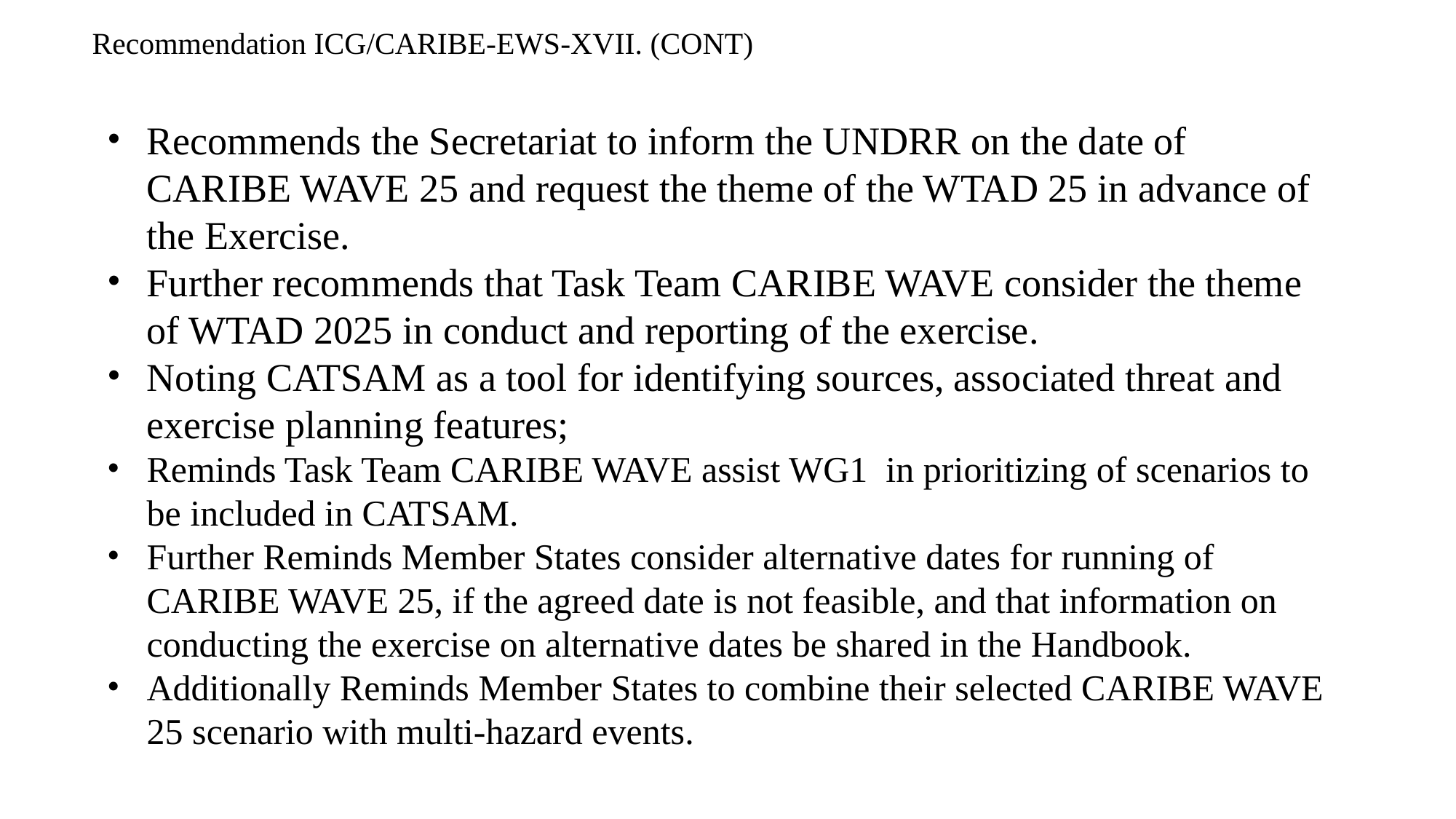

Recommendation ICG/CARIBE-EWS-XVII. (CONT)

Recommends the Secretariat to inform the UNDRR on the date of CARIBE WAVE 25 and request the theme of the WTAD 25 in advance of the Exercise.
Further recommends that Task Team CARIBE WAVE consider the theme of WTAD 2025 in conduct and reporting of the exercise.
Noting CATSAM as a tool for identifying sources, associated threat and exercise planning features;
Reminds Task Team CARIBE WAVE assist WG1  in prioritizing of scenarios to be included in CATSAM.
Further Reminds Member States consider alternative dates for running of CARIBE WAVE 25, if the agreed date is not feasible, and that information on conducting the exercise on alternative dates be shared in the Handbook.
Additionally Reminds Member States to combine their selected CARIBE WAVE 25 scenario with multi-hazard events.